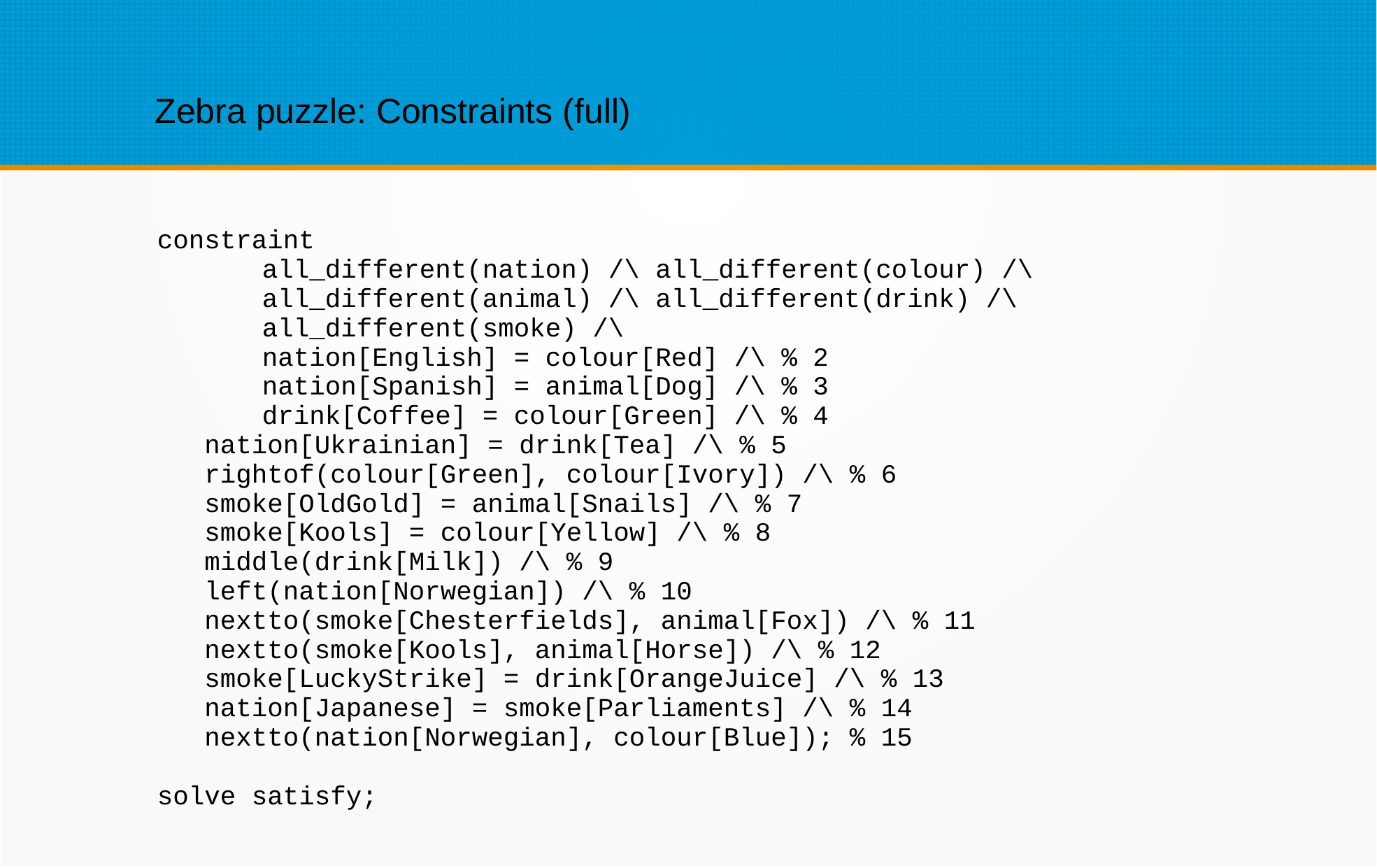

Zebra puzzle: Constraints (full)
constraint
	all_different(nation) /\ all_different(colour) /\
	all_different(animal) /\ all_different(drink) /\
	all_different(smoke) /\
	nation[English] = colour[Red] /\ % 2
	nation[Spanish] = animal[Dog] /\ % 3
	drink[Coffee] = colour[Green] /\ % 4
   nation[Ukrainian] = drink[Tea] /\ % 5
   rightof(colour[Green], colour[Ivory]) /\ % 6
   smoke[OldGold] = animal[Snails] /\ % 7
   smoke[Kools] = colour[Yellow] /\ % 8
   middle(drink[Milk]) /\ % 9
   left(nation[Norwegian]) /\ % 10
   nextto(smoke[Chesterfields], animal[Fox]) /\ % 11
   nextto(smoke[Kools], animal[Horse]) /\ % 12
   smoke[LuckyStrike] = drink[OrangeJuice] /\ % 13
   nation[Japanese] = smoke[Parliaments] /\ % 14
   nextto(nation[Norwegian], colour[Blue]); % 15

solve satisfy;